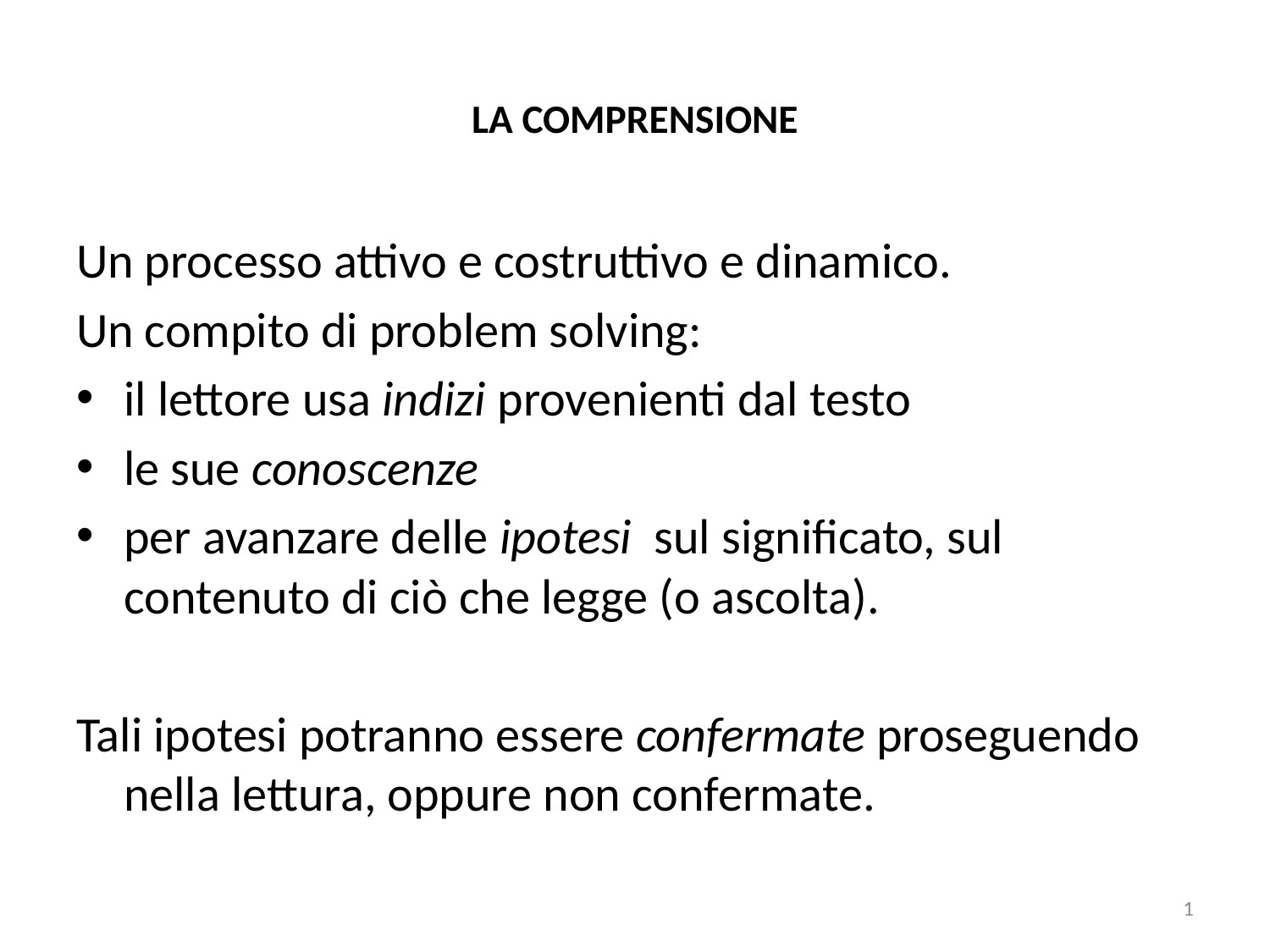

# LA COMPRENSIONE
Un processo attivo e costruttivo e dinamico.
Un compito di problem solving:
il lettore usa indizi provenienti dal testo
le sue conoscenze
per avanzare delle ipotesi  sul significato, sul contenuto di ciò che legge (o ascolta).

Tali ipotesi potranno essere confermate proseguendo nella lettura, oppure non confermate.
1